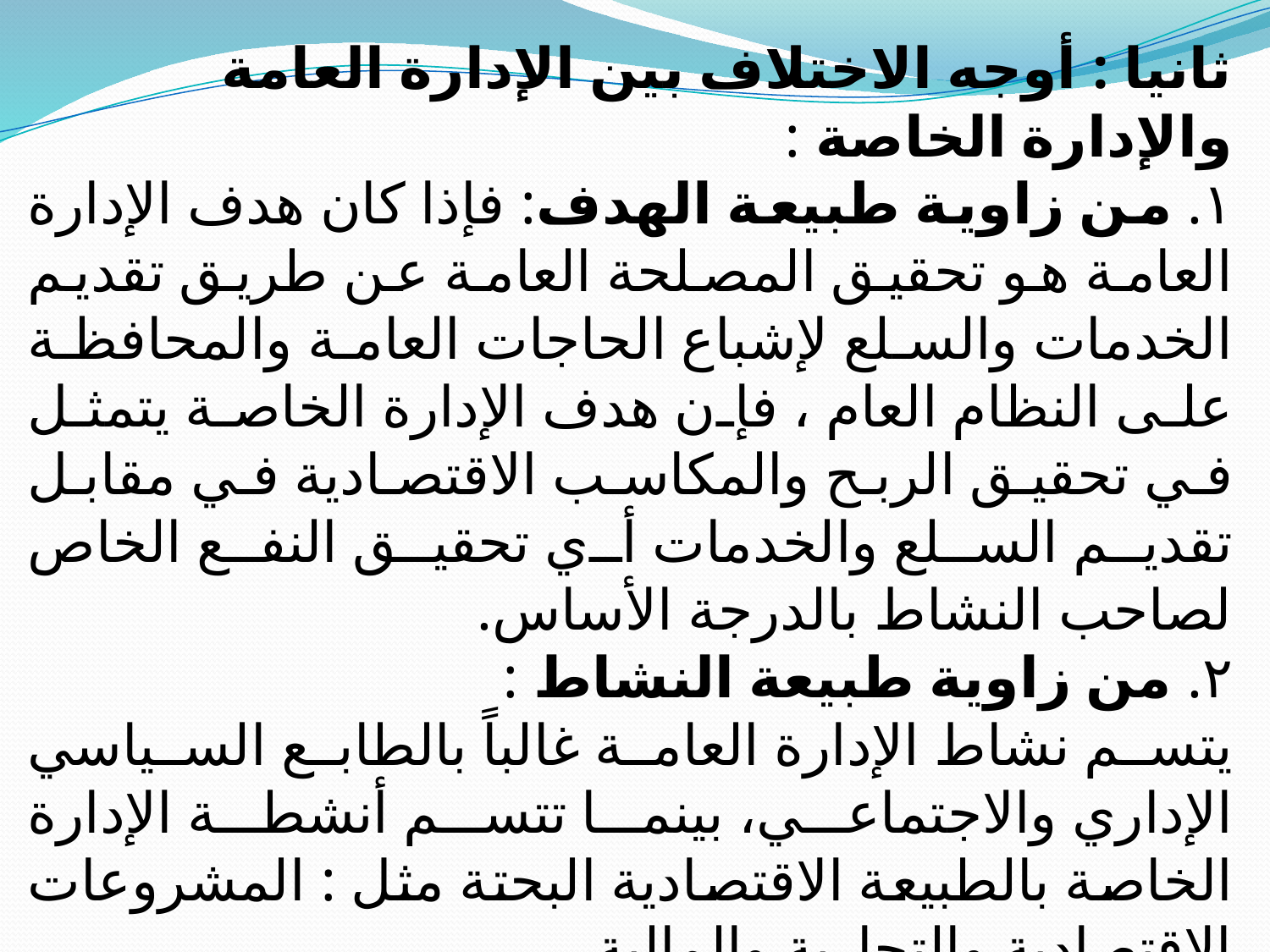

ثانيا : أوجه الاختلاف بين الإدارة العامة والإدارة الخاصة :
١. من زاوية طبيعة الهدف: فإذا كان هدف الإدارة العامة هو تحقيق المصلحة العامة عن طريق تقديم الخدمات والسلع لإشباع الحاجات العامة والمحافظة على النظام العام ، فإن هدف الإدارة الخاصة يتمثل في تحقيق الربح والمكاسب الاقتصادية في مقابل تقديم السلع والخدمات أي تحقيق النفع الخاص لصاحب النشاط بالدرجة الأساس.
٢. من زاوية طبيعة النشاط :
يتسم نشاط الإدارة العامة غالباً بالطابع السياسي الإداري والاجتماعي، بينما تتسم أنشطة الإدارة الخاصة بالطبيعة الاقتصادية البحتة مثل : المشروعات الإقتصادية والتجارية والمالية.